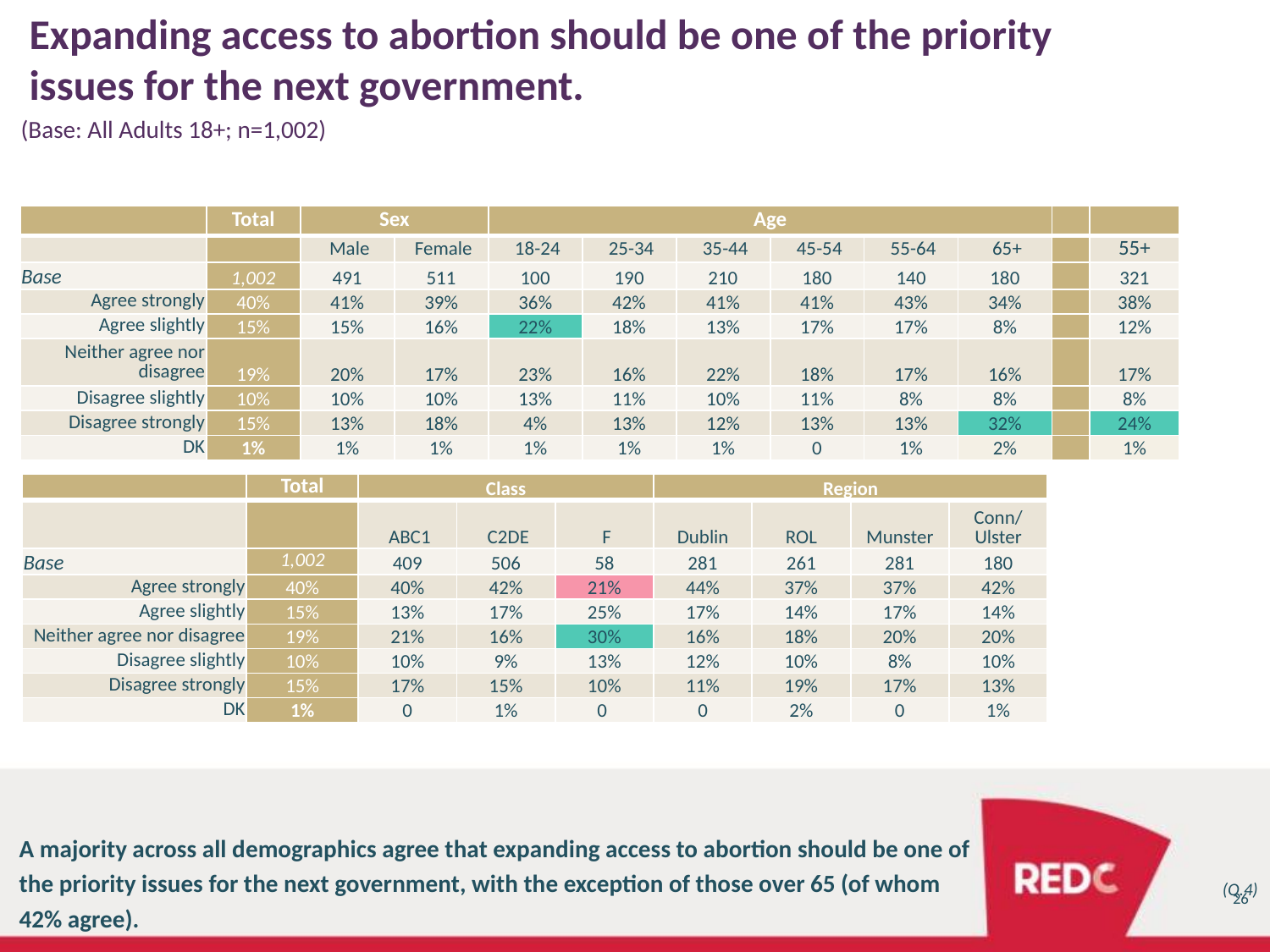

# Expanding access to abortion should be one of the priority issues for the next government.
(Base: All Adults 18+; n=1,002)
|  | Total | Sex |  | Age |  |  |  |  |  |  |  |
| --- | --- | --- | --- | --- | --- | --- | --- | --- | --- | --- | --- |
|  |  | Male | Female | 18-24 | 25-34 | 35-44 | 45-54 | 55-64 | 65+ |  | 55+ |
| Base | 1,002 | 491 | 511 | 100 | 190 | 210 | 180 | 140 | 180 |  | 321 |
| Agree strongly | 40% | 41% | 39% | 36% | 42% | 41% | 41% | 43% | 34% |  | 38% |
| Agree slightly | 15% | 15% | 16% | 22% | 18% | 13% | 17% | 17% | 8% |  | 12% |
| Neither agree nor disagree | 19% | 20% | 17% | 23% | 16% | 22% | 18% | 17% | 16% |  | 17% |
| Disagree slightly | 10% | 10% | 10% | 13% | 11% | 10% | 11% | 8% | 8% |  | 8% |
| Disagree strongly | 15% | 13% | 18% | 4% | 13% | 12% | 13% | 13% | 32% |  | 24% |
| DK | 1% | 1% | 1% | 1% | 1% | 1% | 0 | 1% | 2% |  | 1% |
|  | Total | Class |  |  | Region |  |  |  |
| --- | --- | --- | --- | --- | --- | --- | --- | --- |
|  |  | ABC1 | C2DE | F | Dublin | ROL | Munster | Conn/ Ulster |
| Base | 1,002 | 409 | 506 | 58 | 281 | 261 | 281 | 180 |
| Agree strongly | 40% | 40% | 42% | 21% | 44% | 37% | 37% | 42% |
| Agree slightly | 15% | 13% | 17% | 25% | 17% | 14% | 17% | 14% |
| Neither agree nor disagree | 19% | 21% | 16% | 30% | 16% | 18% | 20% | 20% |
| Disagree slightly | 10% | 10% | 9% | 13% | 12% | 10% | 8% | 10% |
| Disagree strongly | 15% | 17% | 15% | 10% | 11% | 19% | 17% | 13% |
| DK | 1% | 0 | 1% | 0 | 0 | 2% | 0 | 1% |
A majority across all demographics agree that expanding access to abortion should be one of the priority issues for the next government, with the exception of those over 65 (of whom 42% agree).
(Q.4)